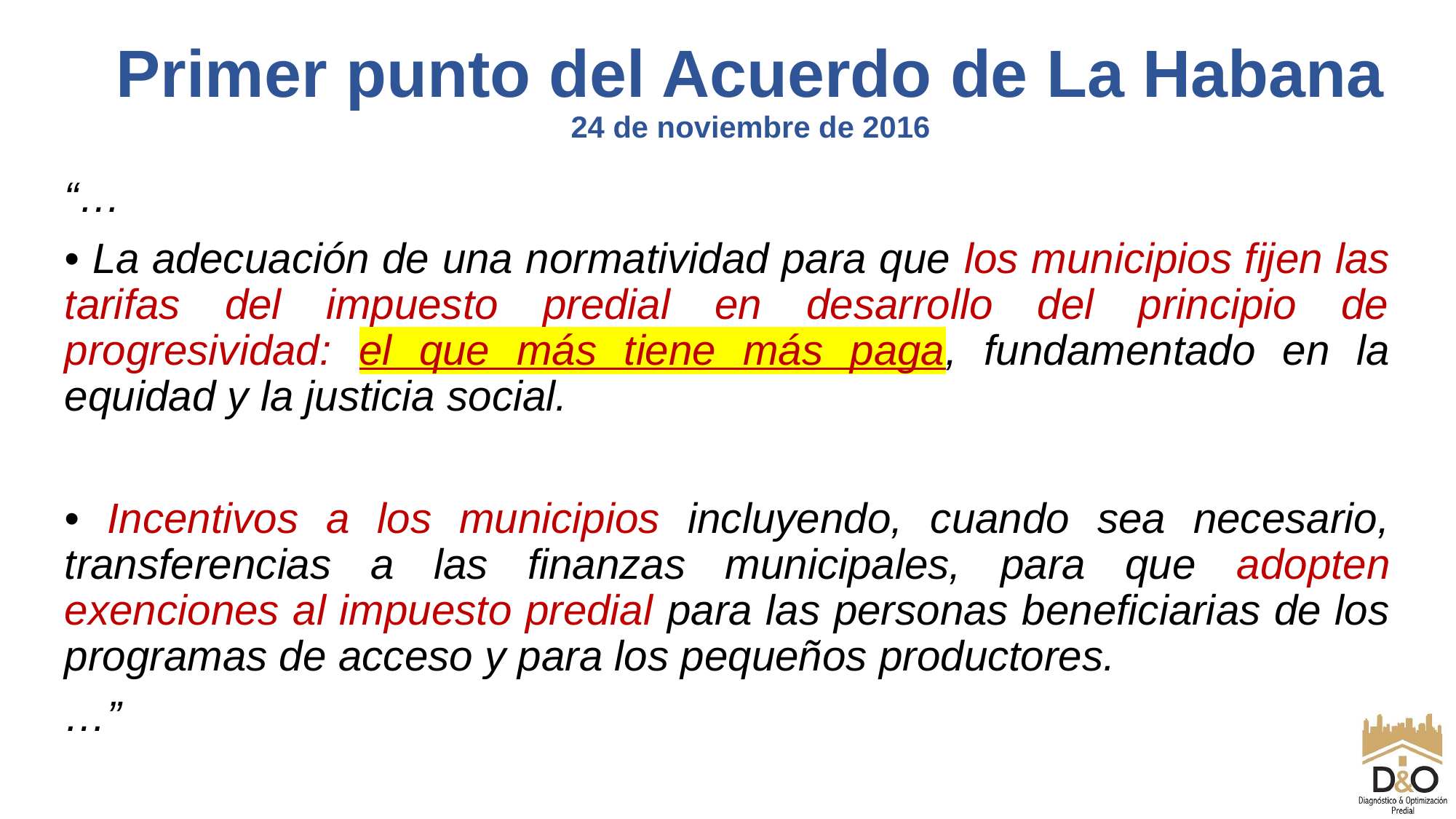

Primer punto del Acuerdo de La Habana
24 de noviembre de 2016
“…
• La adecuación de una normatividad para que los municipios fijen las tarifas del impuesto predial en desarrollo del principio de progresividad: el que más tiene más paga, fundamentado en la equidad y la justicia social.

• Incentivos a los municipios incluyendo, cuando sea necesario, transferencias a las finanzas municipales, para que adopten exenciones al impuesto predial para las personas beneficiarias de los programas de acceso y para los pequeños productores.
…”